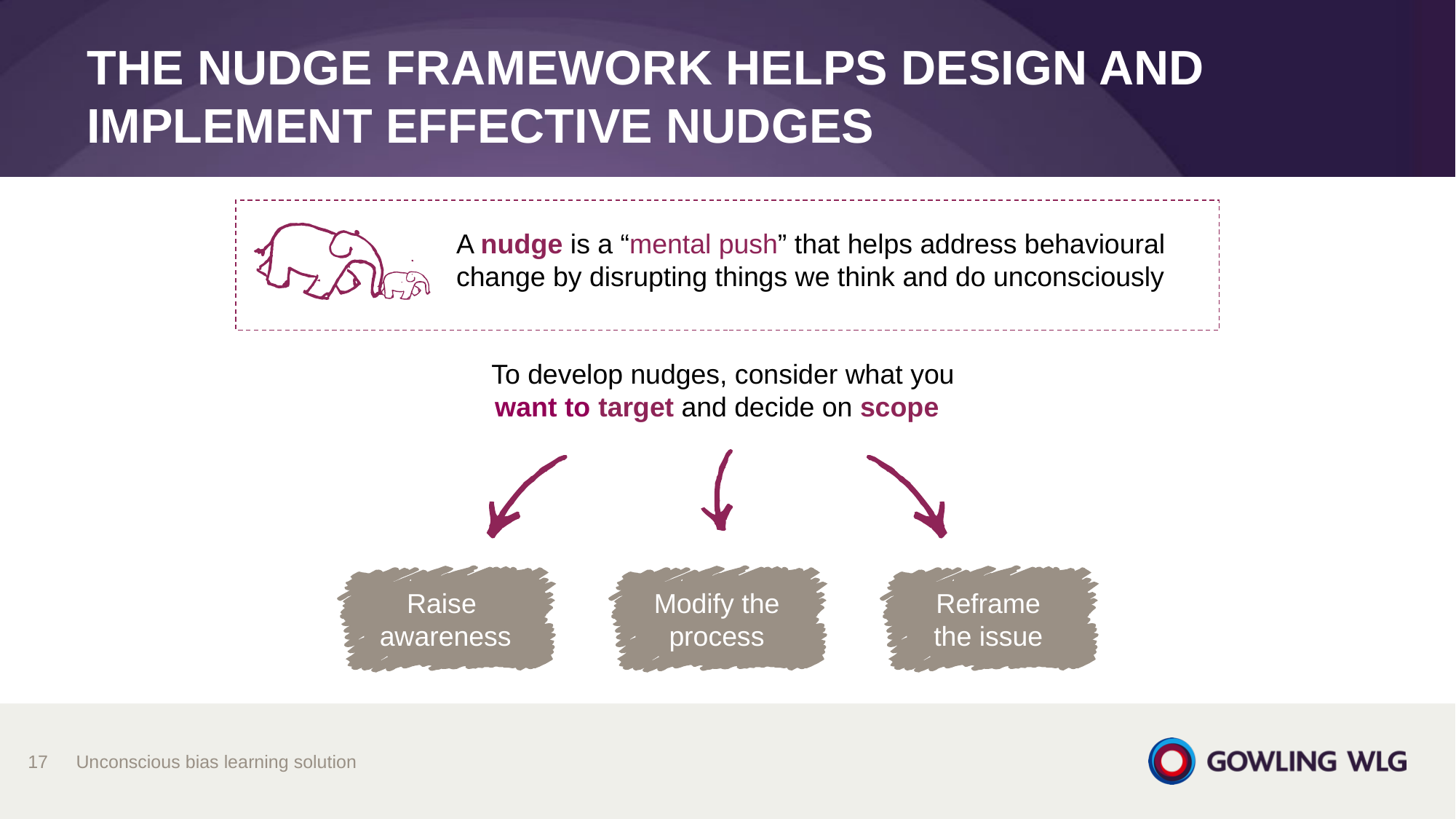

Unconscious bias learning solution
17
# The nudge framework helps design and implement effective nudges

A nudge is a “mental push” that helps address behavioural change by disrupting things we think and do unconsciously

To develop nudges, consider what you want to target and decide on scope

Raise
awareness
Modify the process
Reframe
the issue